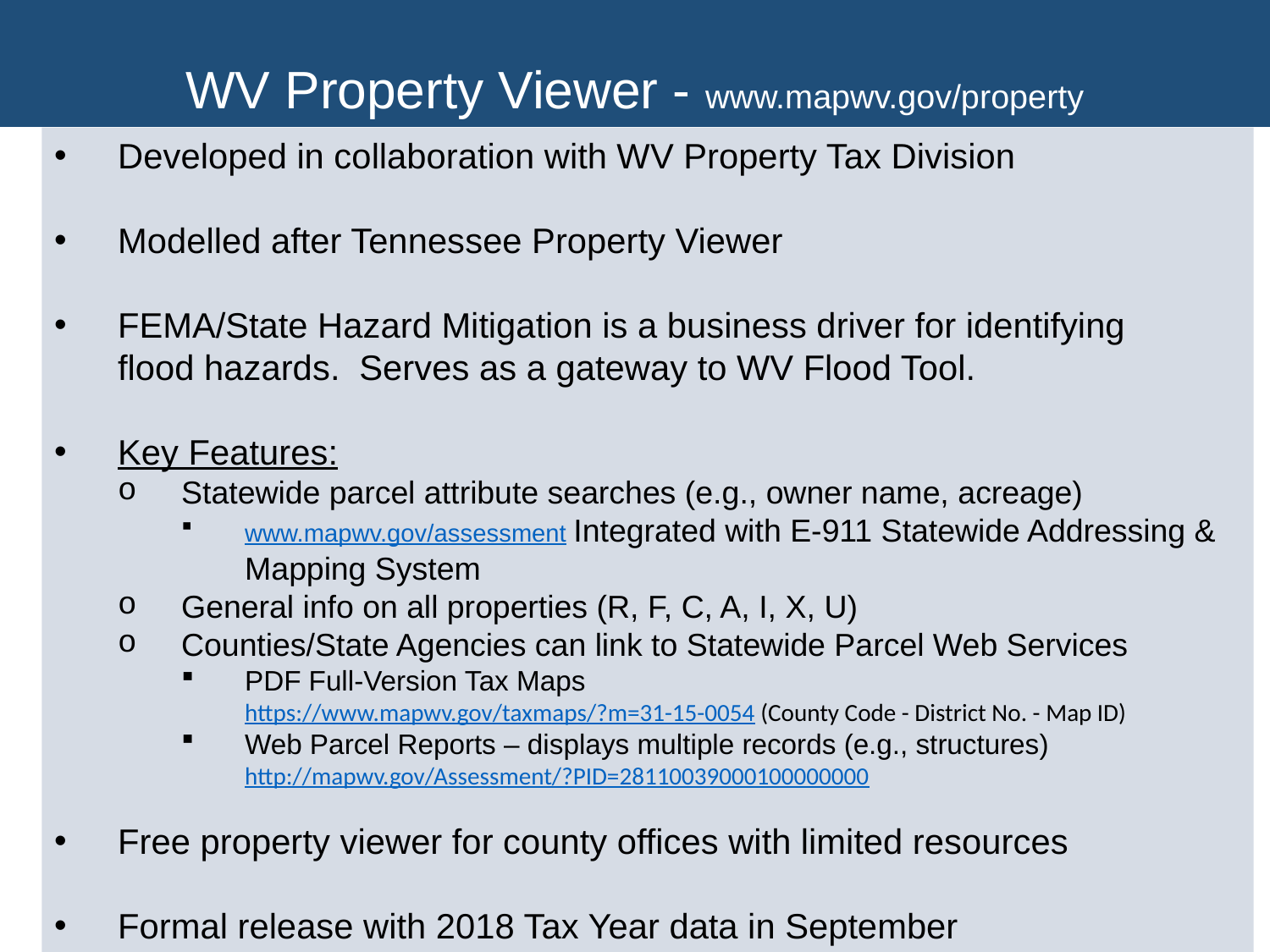

WV Property Viewer - www.mapwv.gov/property

Developed in collaboration with WV Property Tax Division
Modelled after Tennessee Property Viewer
FEMA/State Hazard Mitigation is a business driver for identifying
flood hazards.  Serves as a gateway to WV Flood Tool.
Key Features:
Statewide parcel attribute searches (e.g., owner name, acreage)
www.mapwv.gov/assessment Integrated with E-911 Statewide Addressing & Mapping System
General info on all properties (R, F, C, A, I, X, U)
Counties/State Agencies can link to Statewide Parcel Web Services
PDF Full-Version Tax Maps
https://www.mapwv.gov/taxmaps/?m=31-15-0054 (County Code - District No. - Map ID)
Web Parcel Reports – displays multiple records (e.g., structures)
http://mapwv.gov/Assessment/?PID=28110039000100000000
Free property viewer for county offices with limited resources
Formal release with 2018 Tax Year data in September